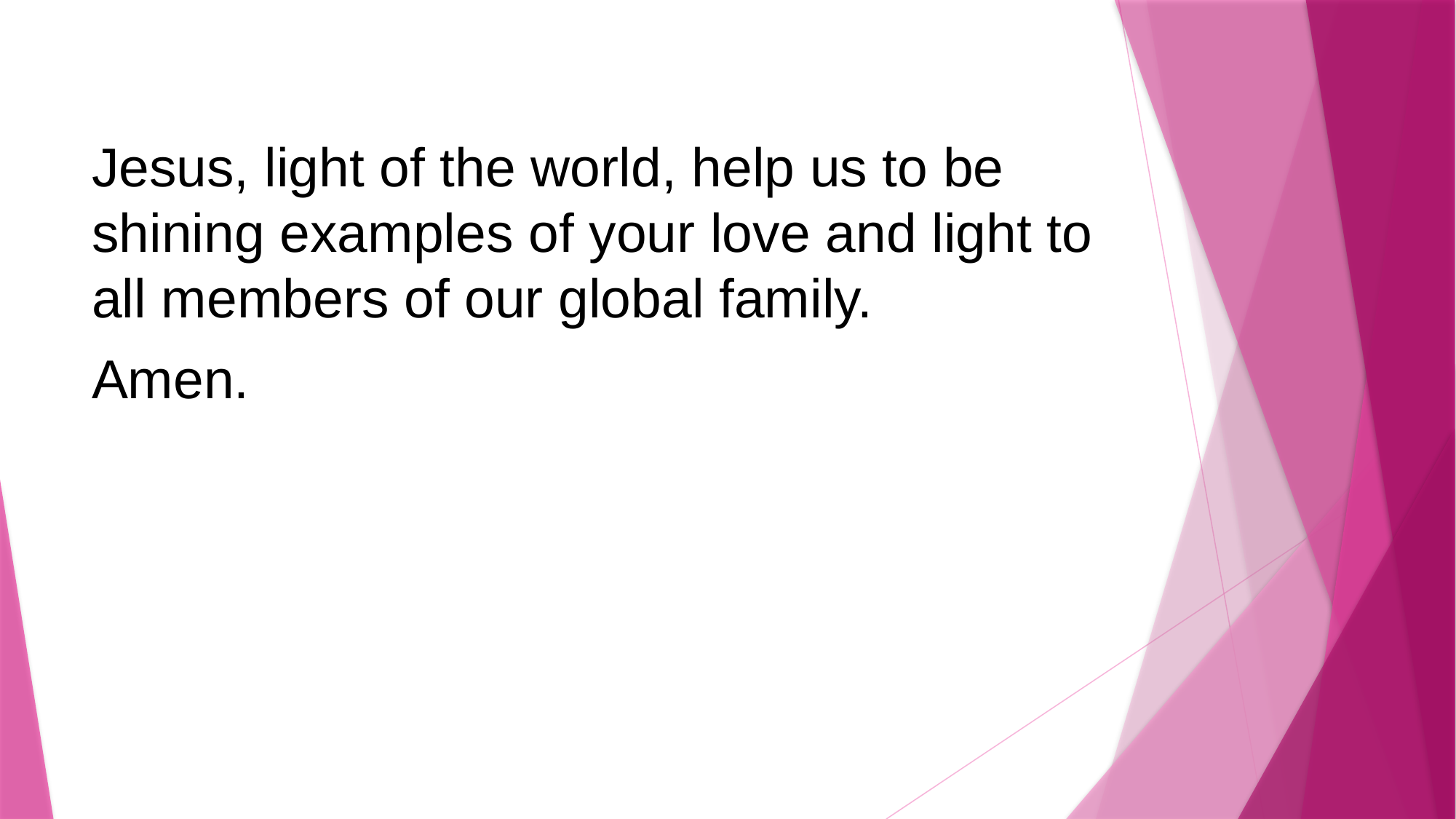

Jesus, light of the world, help us to be shining examples of your love and light to all members of our global family.
Amen.